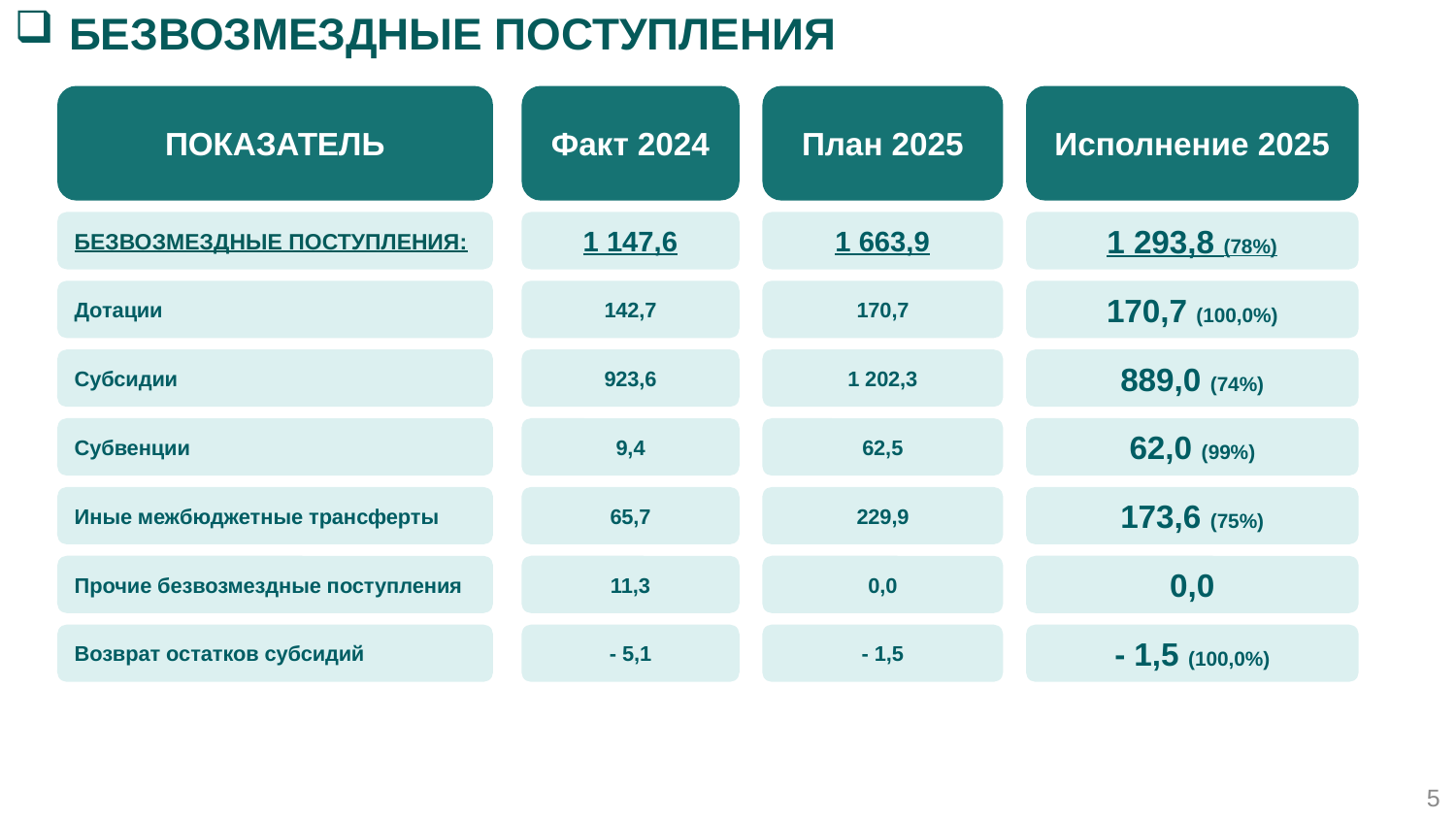

БЕЗВОЗМЕЗДНЫЕ ПОСТУПЛЕНИЯ
ПОКАЗАТЕЛЬ
Факт 2024
План 2025
Исполнение 2025
БЕЗВОЗМЕЗДНЫЕ ПОСТУПЛЕНИЯ:
1 147,6
1 663,9
1 293,8 (78%)
Дотации
142,7
170,7
170,7 (100,0%)
Субсидии
923,6
1 202,3
889,0 (74%)
Субвенции
9,4
62,5
62,0 (99%)
Иные межбюджетные трансферты
65,7
229,9
173,6 (75%)
Прочие безвозмездные поступления
11,3
0,0
0,0
Возврат остатков субсидий
- 5,1
- 1,5
- 1,5 (100,0%)
5